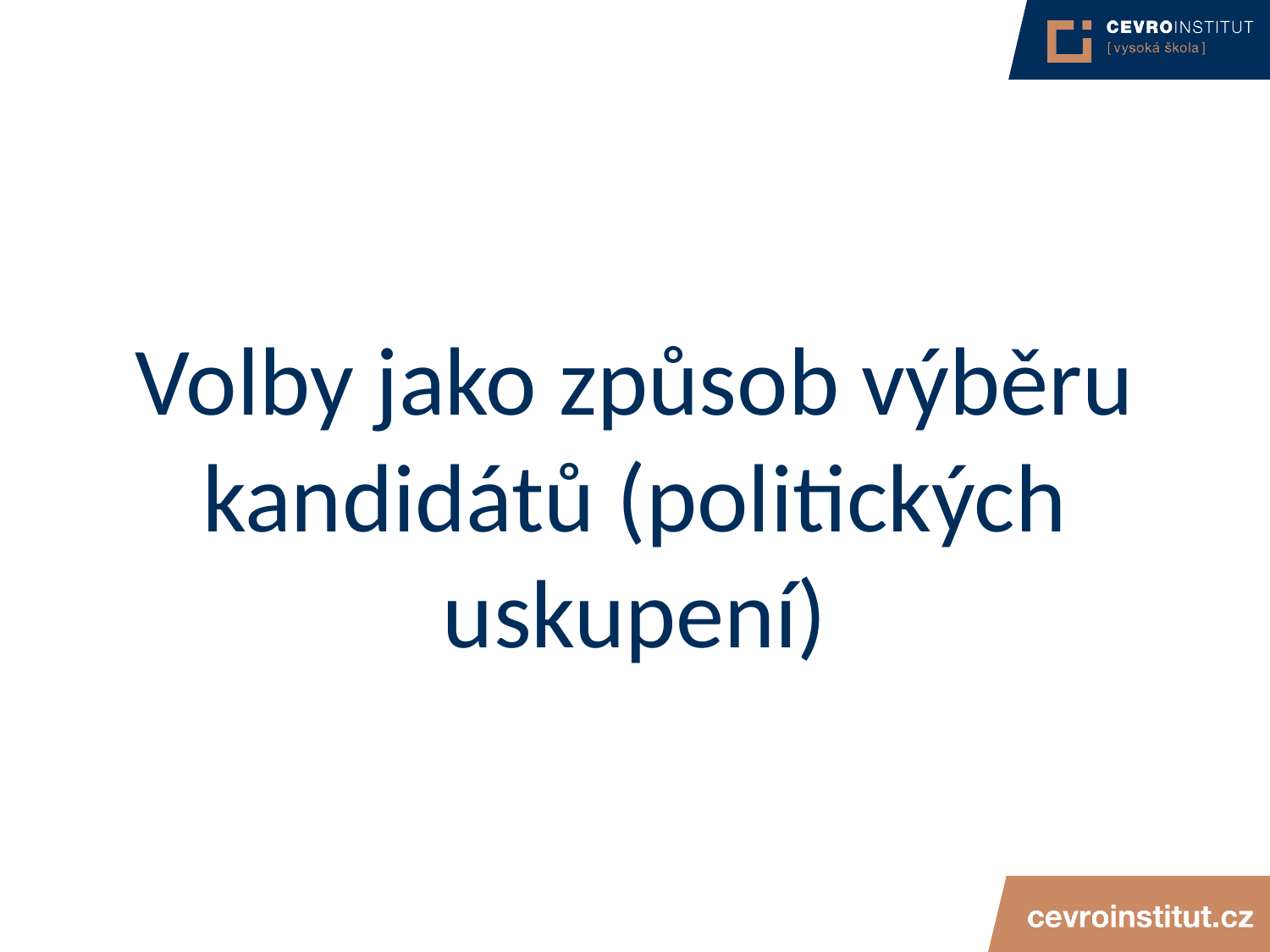

Volby jako způsob výběru kandidátů (politických uskupení)